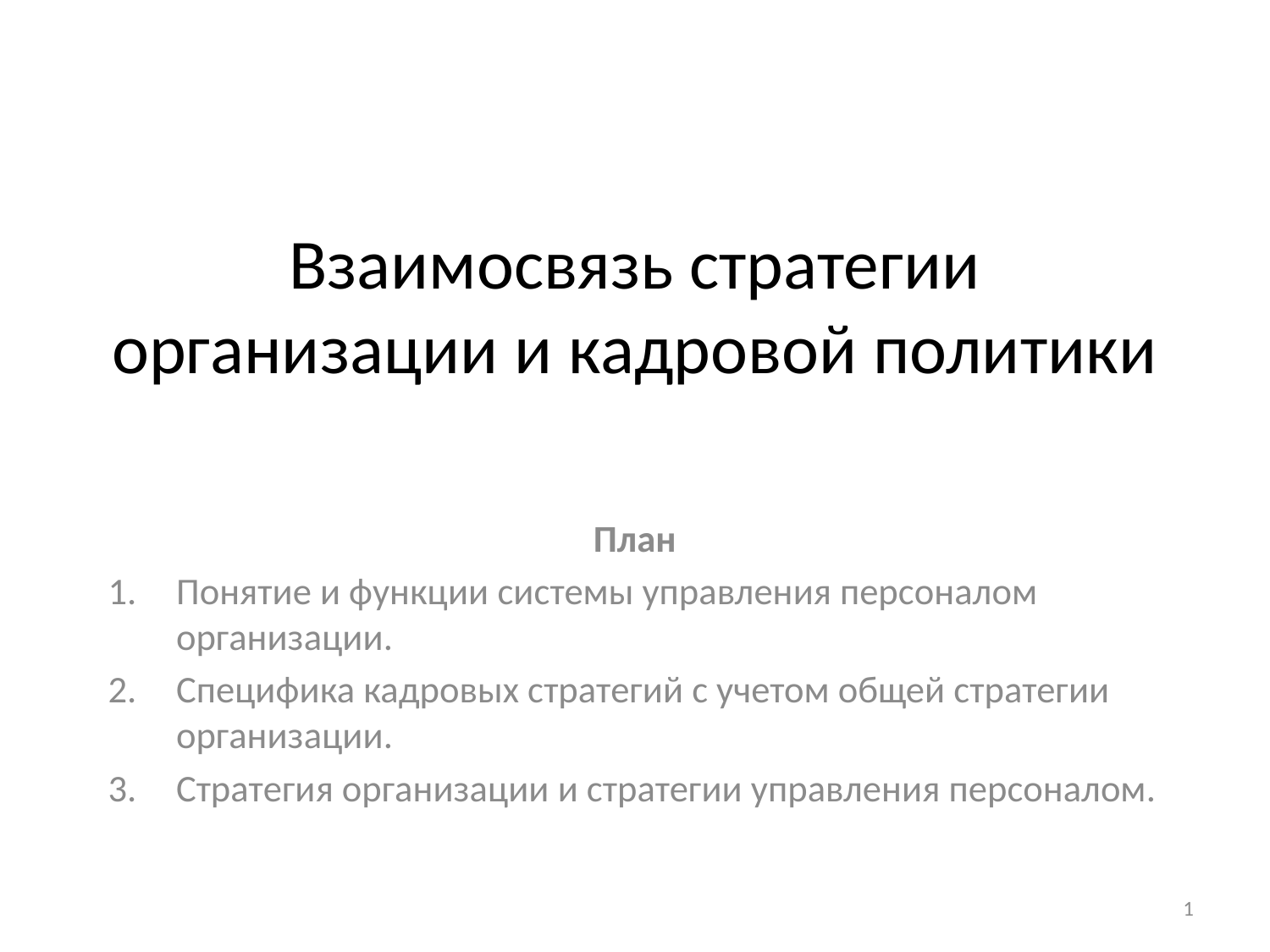

# Взаимосвязь стратегии организации и кадровой политики
План
Понятие и функции системы управления персоналом организации.
Специфика кадровых стратегий с учетом общей стратегии организации.
Стратегия организации и стратегии управления персоналом.

1